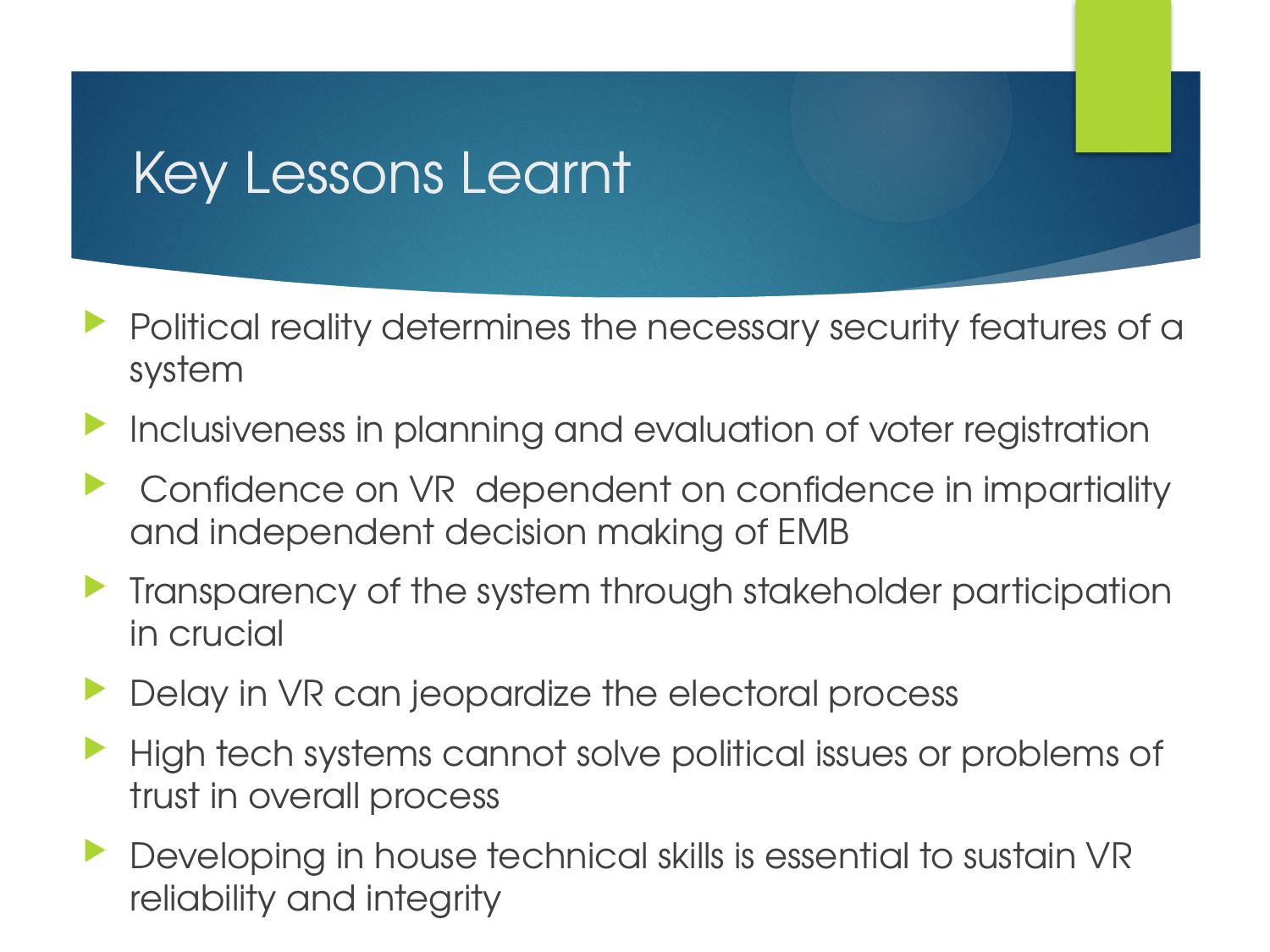

# Key Lessons Learnt
Political reality determines the necessary security features of a system
Inclusiveness in planning and evaluation of voter registration
 Confidence on VR  dependent on confidence in impartiality and independent decision making of EMB
Transparency of the system through stakeholder participation in crucial
Delay in VR can jeopardize the electoral process
High tech systems cannot solve political issues or problems of trust in overall process
Developing in house technical skills is essential to sustain VR reliability and integrity